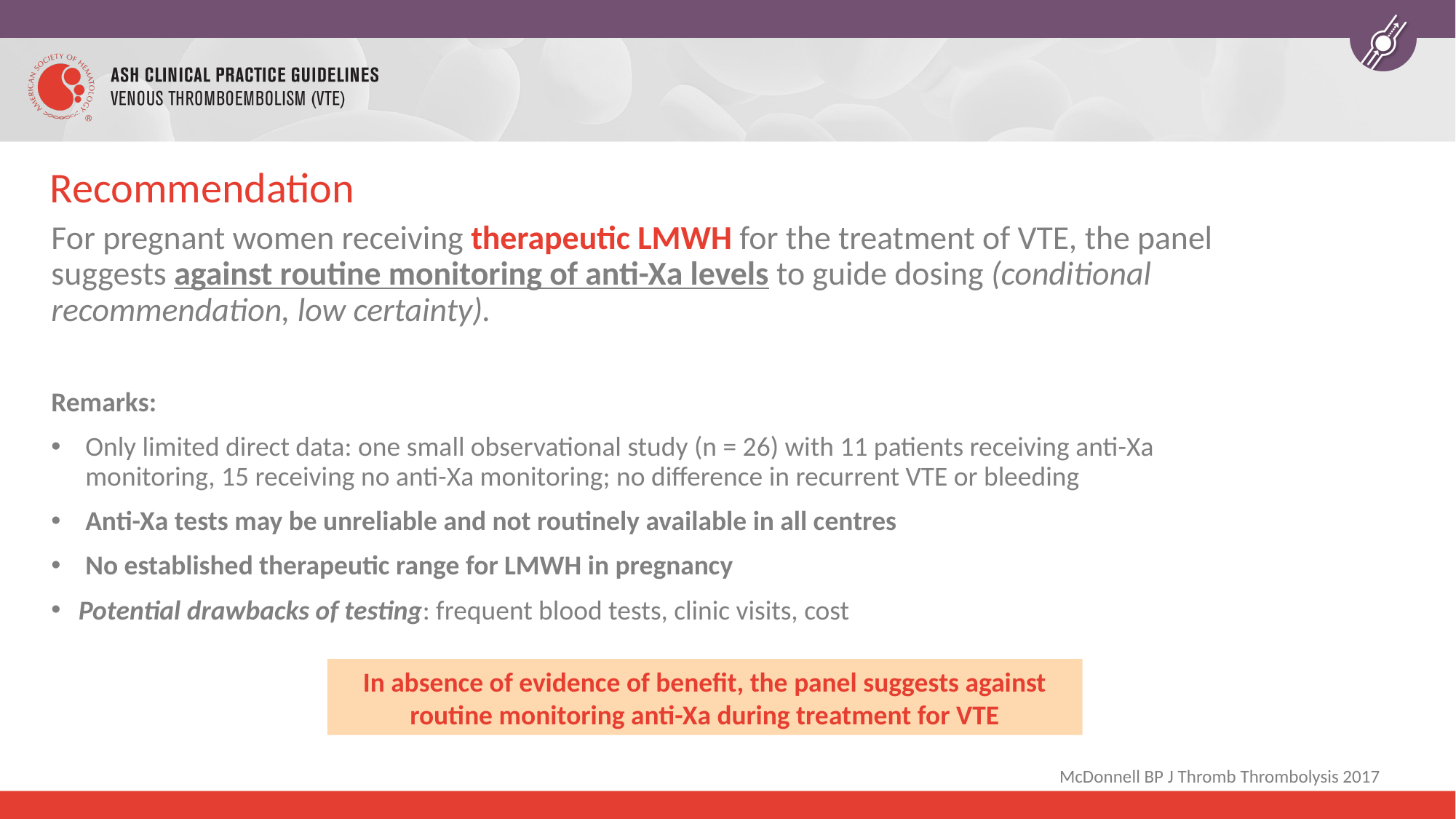

# Recommendation
For pregnant women receiving therapeutic LMWH for the treatment of VTE, the panel suggests against routine monitoring of anti-Xa levels to guide dosing (conditional recommendation, low certainty).

Remarks:
Only limited direct data: one small observational study (n = 26) with 11 patients receiving anti-Xa monitoring, 15 receiving no anti-Xa monitoring; no difference in recurrent VTE or bleeding
Anti-Xa tests may be unreliable and not routinely available in all centres
No established therapeutic range for LMWH in pregnancy
Potential drawbacks of testing: frequent blood tests, clinic visits, cost

In absence of evidence of benefit, the panel suggests against routine monitoring anti-Xa during treatment for VTE
McDonnell BP J Thromb Thrombolysis 2017